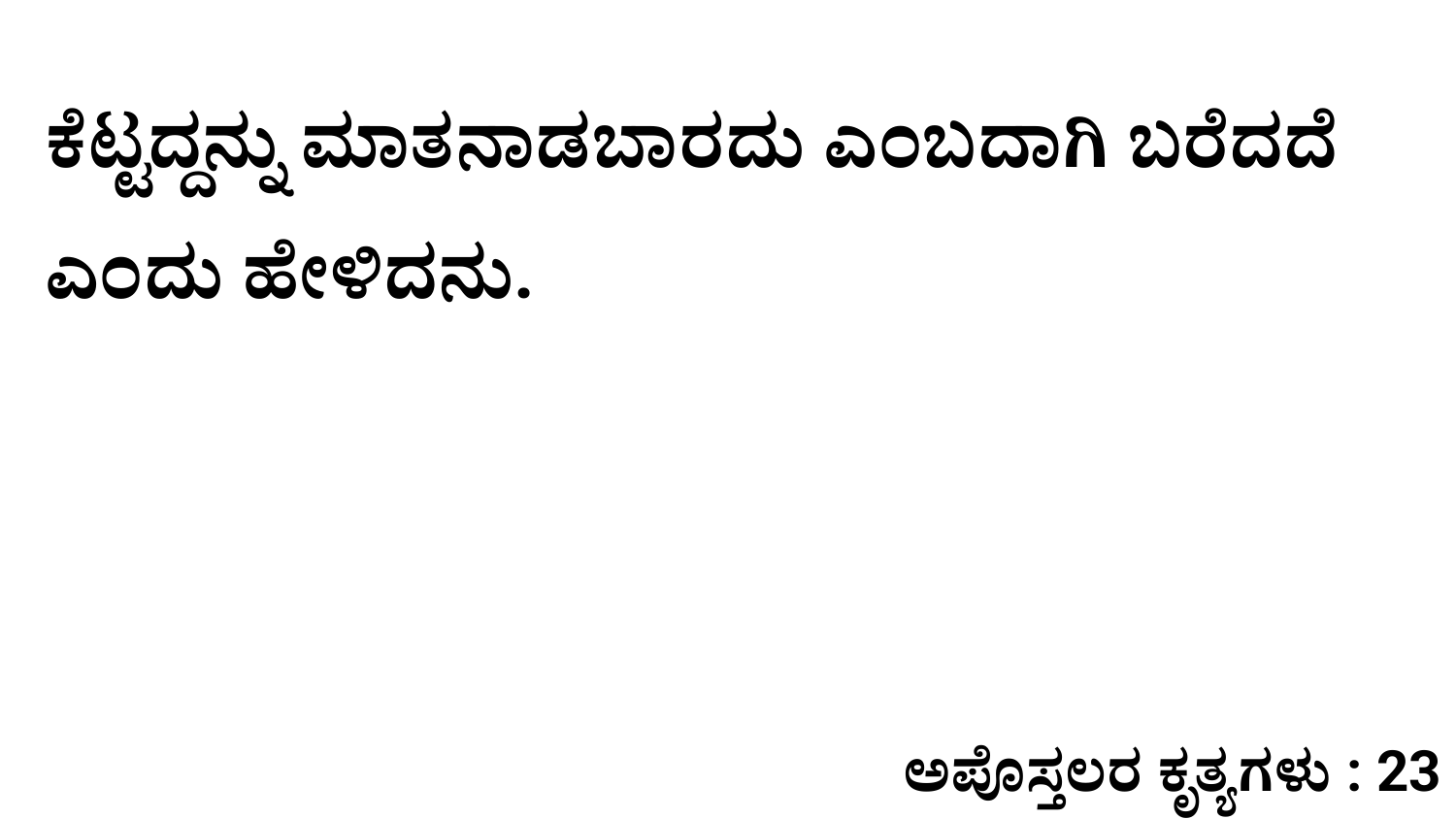

ಕೆಟ್ಟದ್ದನ್ನು ಮಾತನಾಡಬಾರದು ಎಂಬದಾಗಿ ಬರೆದದೆ ಎಂದು ಹೇಳಿದನು.
ಅಪೊಸ್ತಲರ ಕೃತ್ಯಗಳು : 23